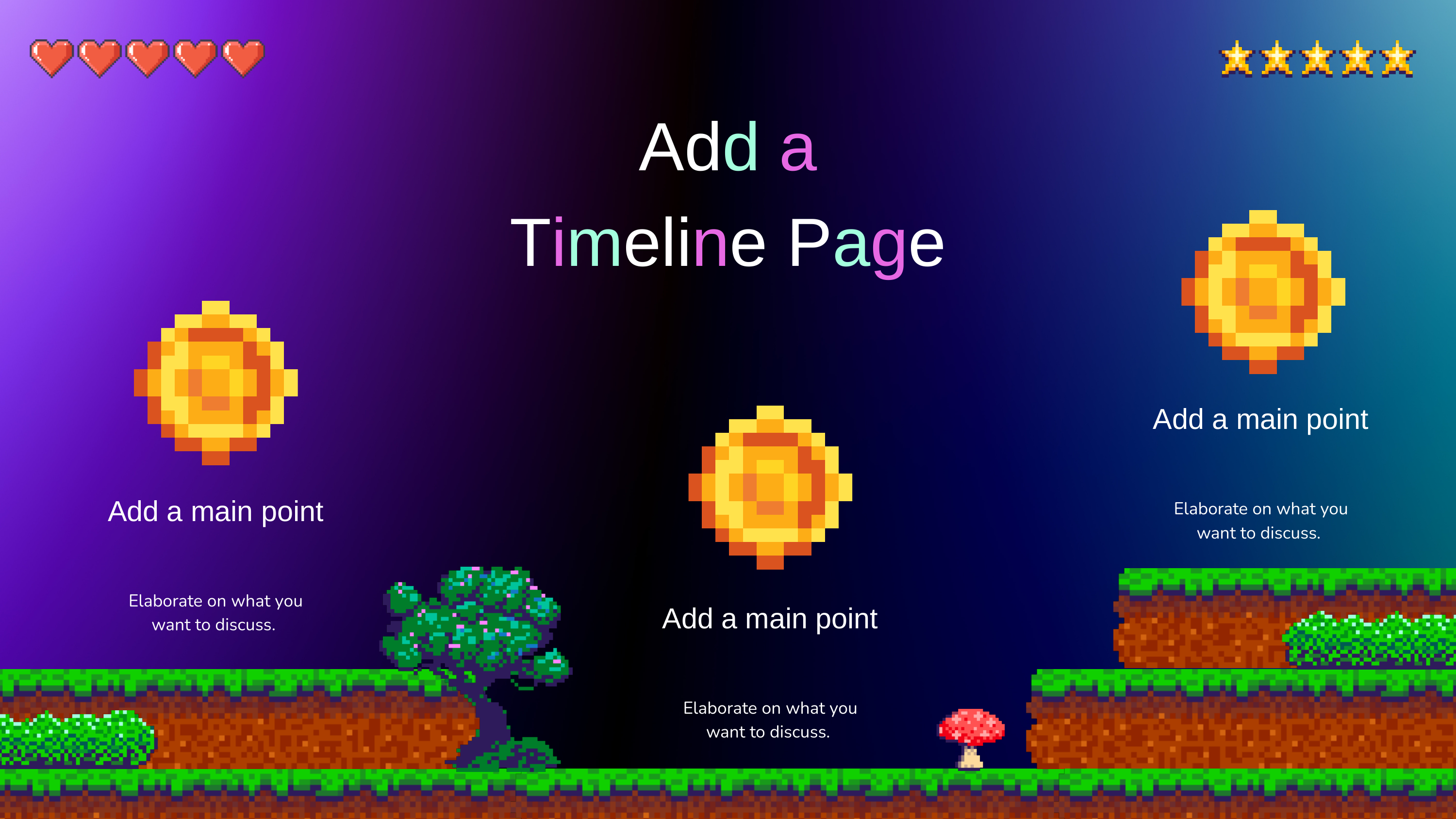

Add a
Timeline Page

Add a main point

Add a main point
Elaborate on what you want to discuss.

Elaborate on what you want to discuss.
Add a main point

Elaborate on what you want to discuss.